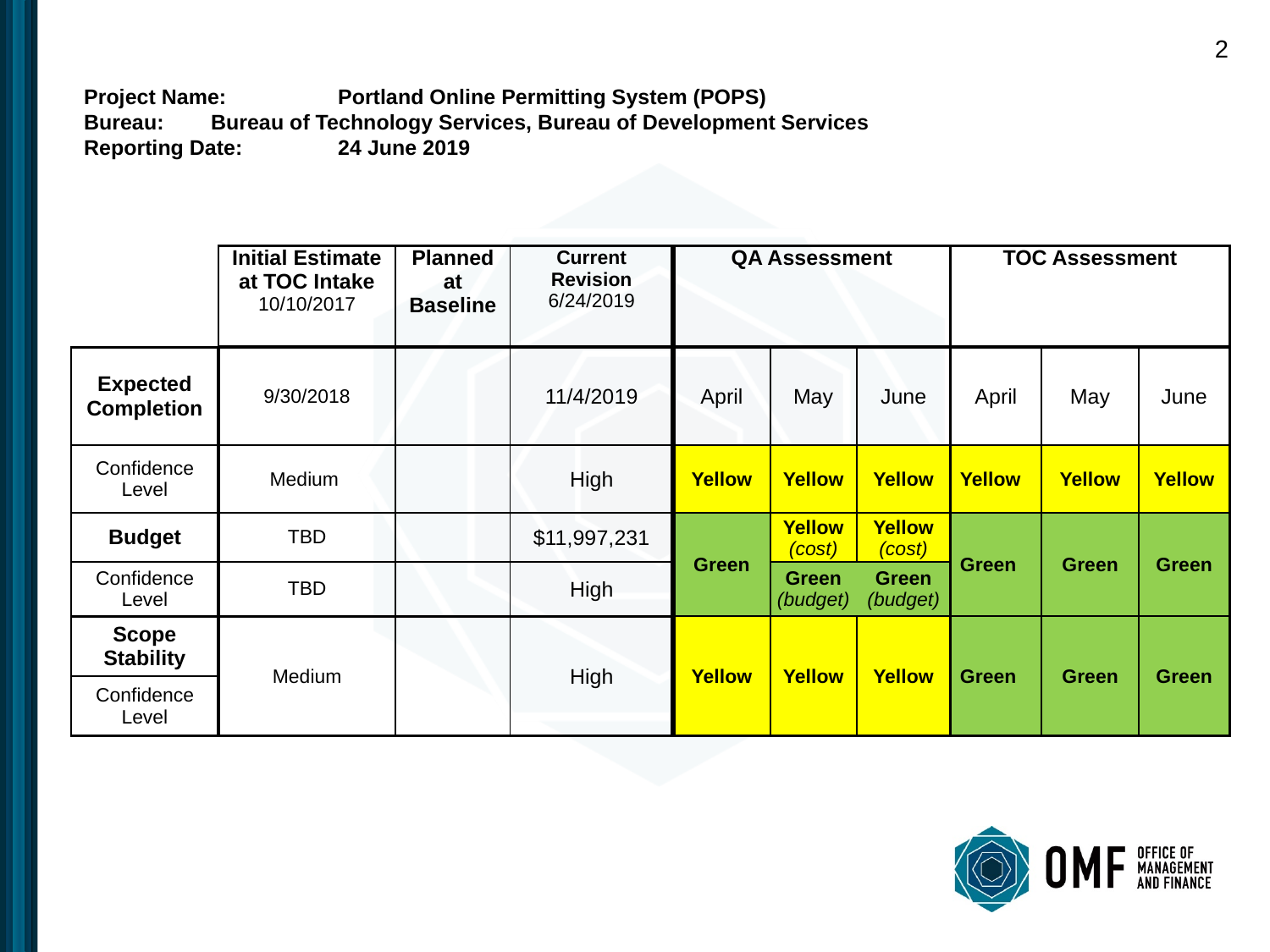

2
# Project Name:	Portland Online Permitting System (POPS)
Bureau:	Bureau of Technology Services, Bureau of Development Services
Reporting Date:	24 June 2019

|  | Initial Estimate at TOC Intake 10/10/2017 | Planned at Baseline | Current Revision 6/24/2019 | QA Assessment |  |  | TOC Assessment |  |  |
| --- | --- | --- | --- | --- | --- | --- | --- | --- | --- |
| Expected Completion | 9/30/2018 |  | 11/4/2019 | April | May | June | April | May | June |
| Confidence Level | Medium |  | High | Yellow | Yellow | Yellow | Yellow | Yellow | Yellow |
| Budget | TBD |  | $11,997,231 | Green | Yellow (cost) | Yellow (cost) | Green | Green | Green |
| Confidence Level | TBD |  | High |  | Green (budget) | Green (budget) |  |  |  |
| Scope Stability | Medium |  | High | Yellow | Yellow | Yellow | Green | Green | Green |
| Confidence Level |  |  |  |  |  |  |  |  |  |